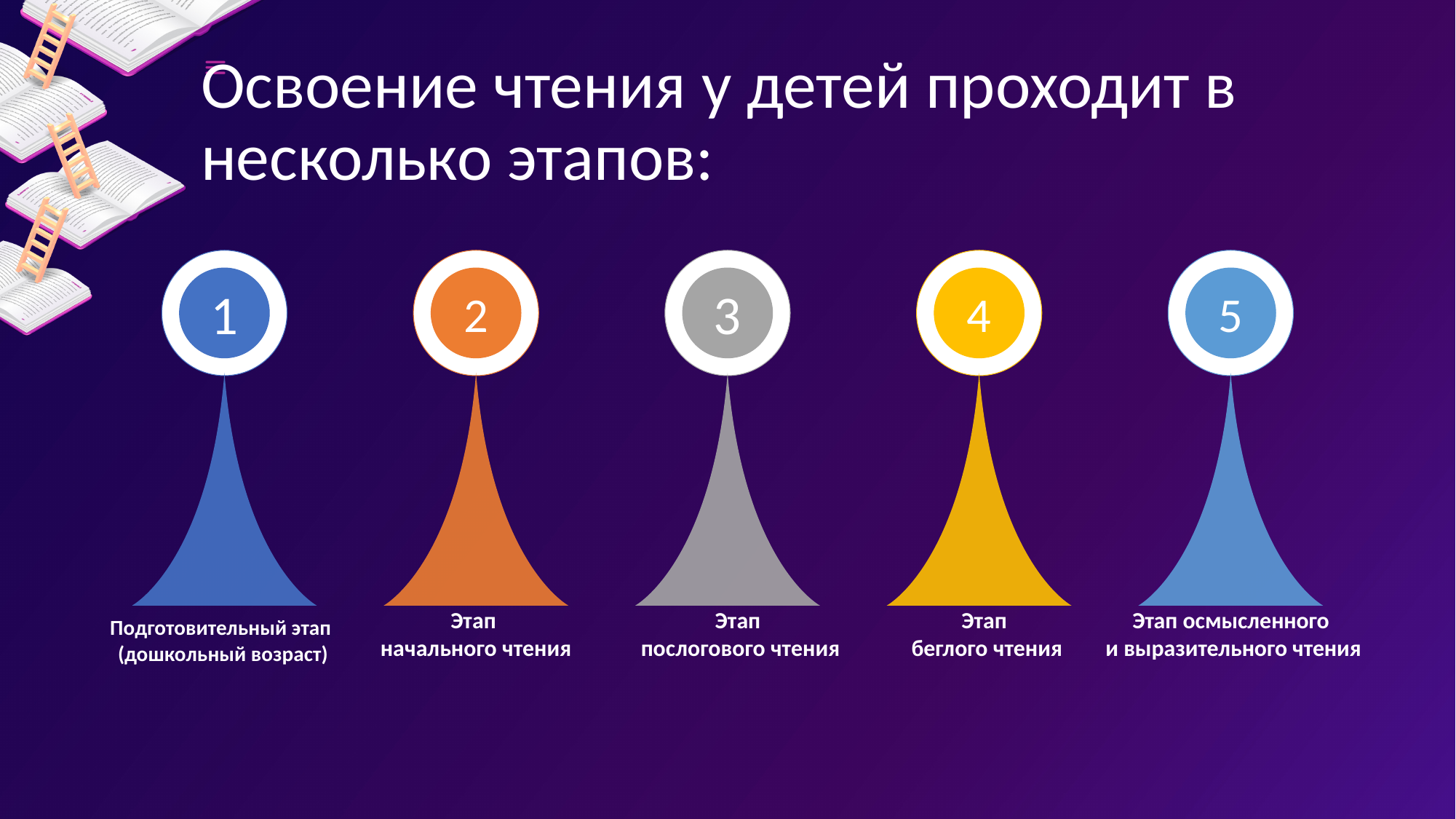

# Освоение чтения у детей проходит в несколько этапов:

1

2

3

4

5

Подготовительный этап
(дошкольный возраст)
Этап
начального чтения
Этап
 послогового чтения
Этап осмысленного
 и выразительного чтения
Этап
 беглого чтения